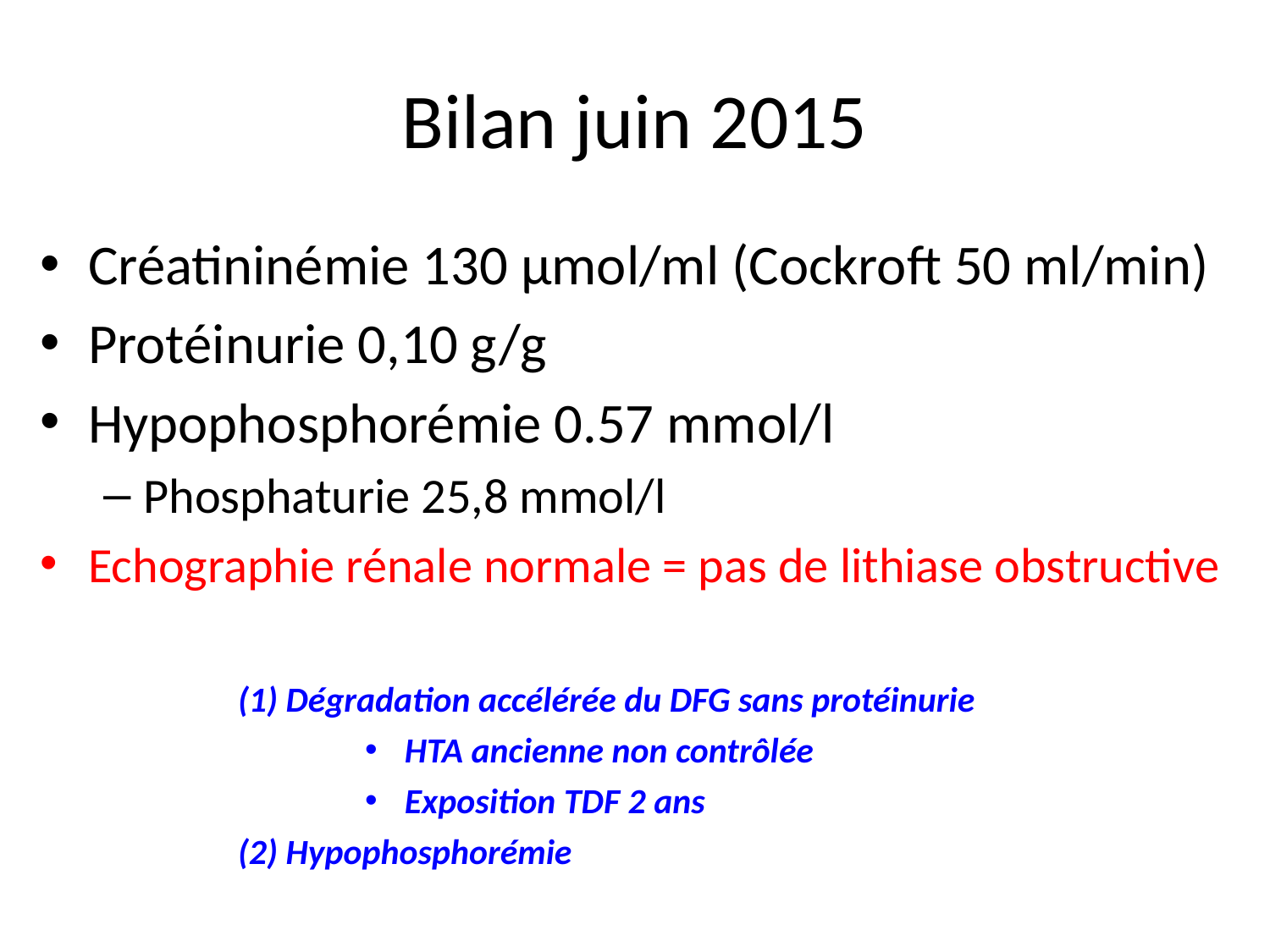

# Bilan juin 2015
Créatininémie 130 µmol/ml (Cockroft 50 ml/min)
Protéinurie 0,10 g/g
Hypophosphorémie 0.57 mmol/l
Phosphaturie 25,8 mmol/l
Echographie rénale normale = pas de lithiase obstructive
(1) Dégradation accélérée du DFG sans protéinurie
HTA ancienne non contrôlée
Exposition TDF 2 ans
(2) Hypophosphorémie